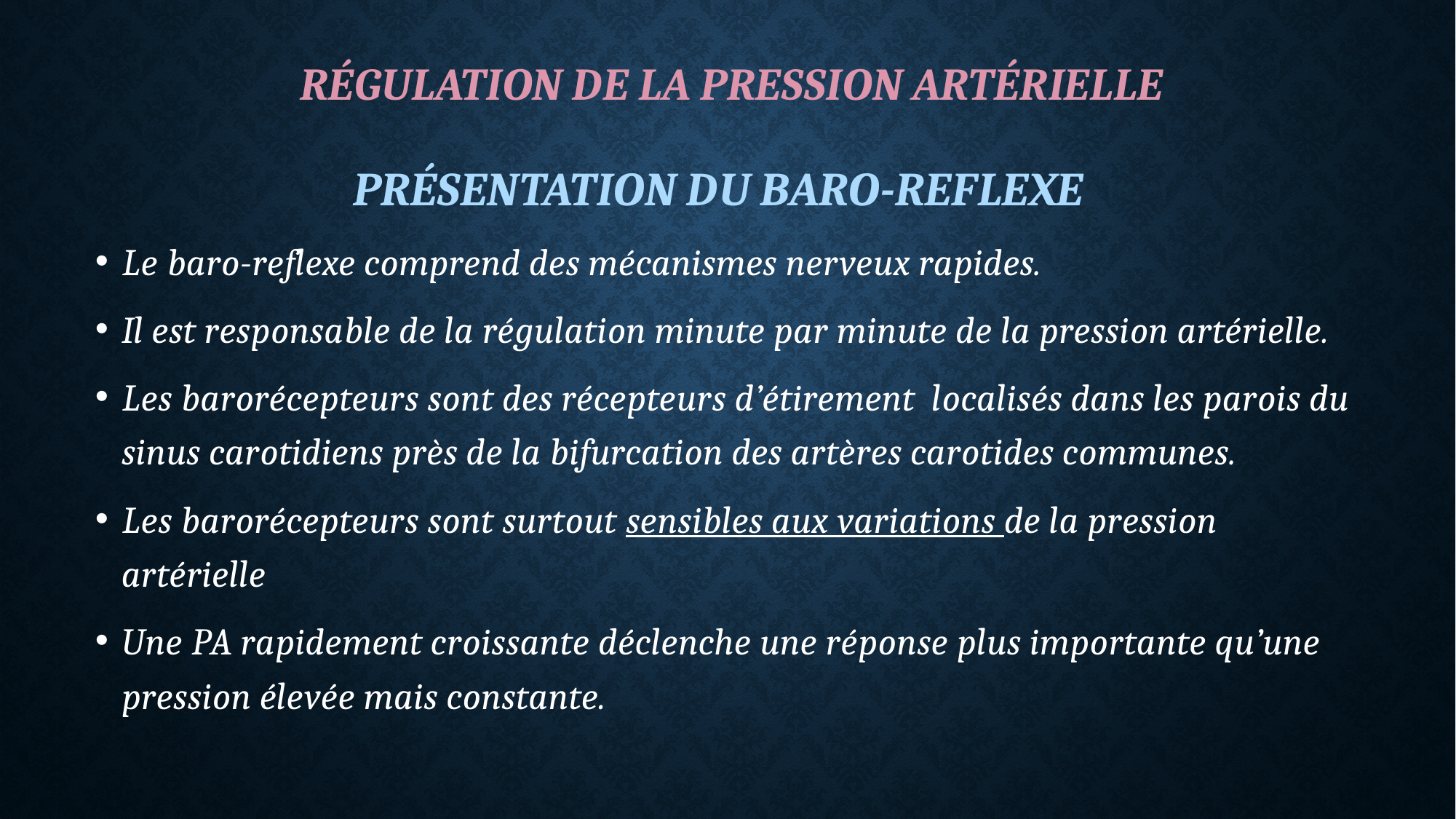

# Régulation de la pression artérielle
PRÉSENTATION DU BARO-REFLEXE
Le baro-reflexe comprend des mécanismes nerveux rapides.
Il est responsable de la régulation minute par minute de la pression artérielle.
Les barorécepteurs sont des récepteurs d’étirement  localisés dans les parois du sinus carotidiens près de la bifurcation des artères carotides communes.
Les barorécepteurs sont surtout sensibles aux variations de la pression artérielle
Une PA rapidement croissante déclenche une réponse plus importante qu’une pression élevée mais constante.